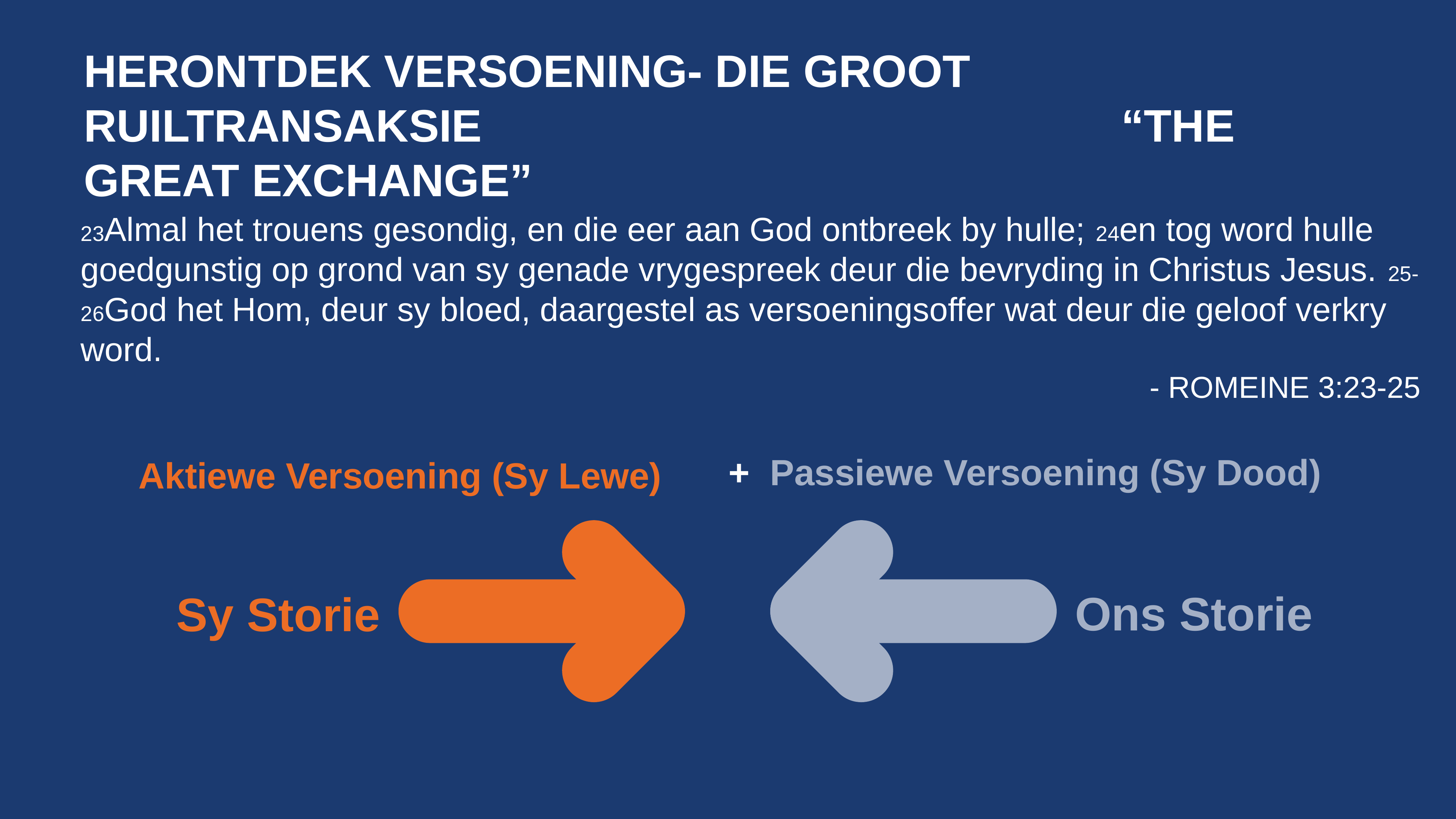

HERONTDEK VERSOENING- DIE GROOT RUILTRANSAKSIE 												“THE GREAT EXCHANGE”
23Almal het trouens gesondig, en die eer aan God ontbreek by hulle; 24en tog word hulle goedgunstig op grond van sy genade vrygespreek deur die bevryding in Christus Jesus. 25-26God het Hom, deur sy bloed, daargestel as versoeningsoffer wat deur die geloof verkry word.
- ROMEINE 3:23-25
+  Passiewe Versoening (Sy Dood)
Aktiewe Versoening (Sy Lewe)

Ons Storie
Sy Storie